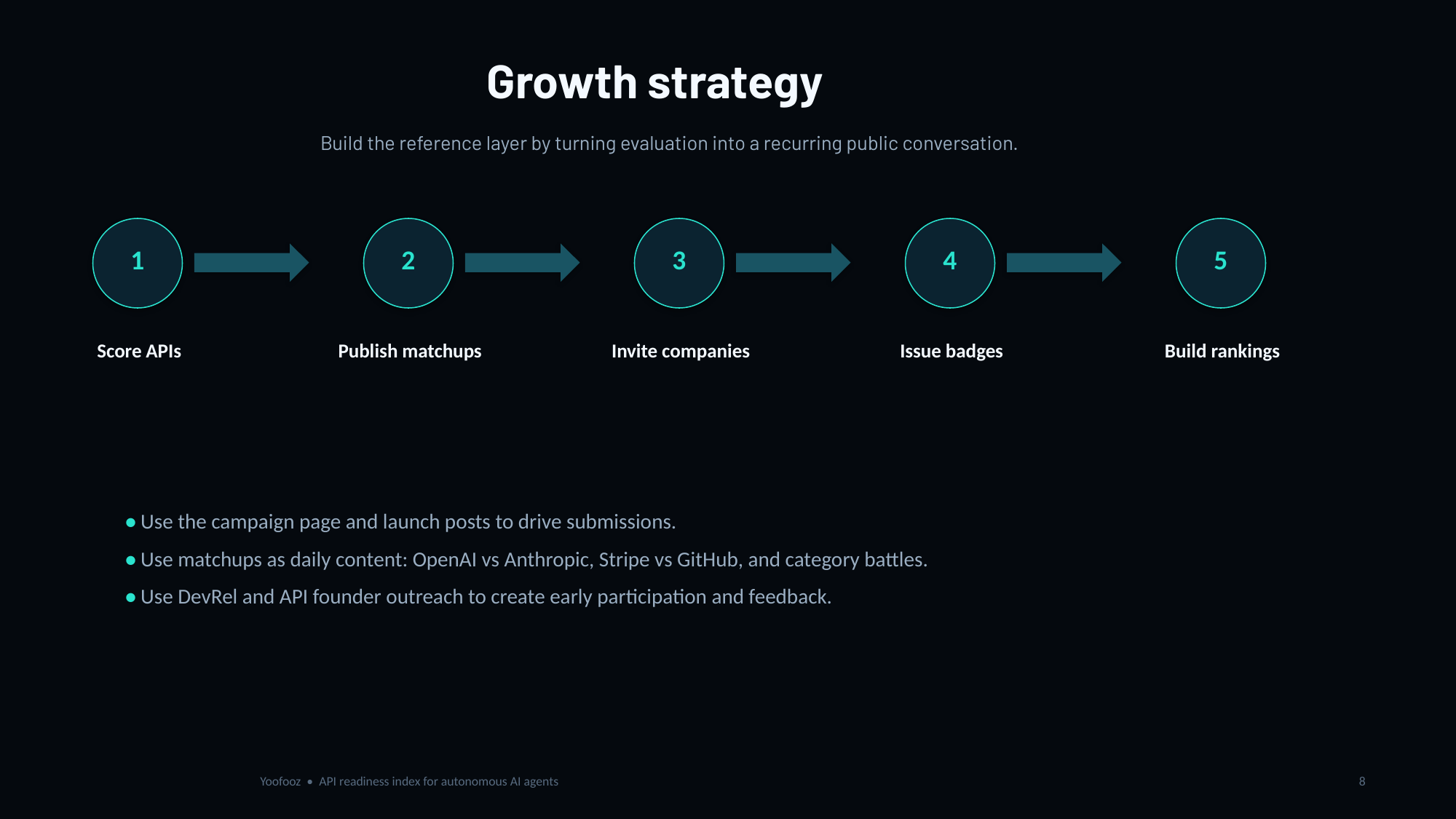

Growth strategy
Build the reference layer by turning evaluation into a recurring public conversation.

1
2
3
4
5

Score APIs
Publish matchups
Invite companies
Issue badges
Build rankings
• Use the campaign page and launch posts to drive submissions.
• Use matchups as daily content: OpenAI vs Anthropic, Stripe vs GitHub, and category battles.
• Use DevRel and API founder outreach to create early participation and feedback.
Yoofooz  •  API readiness index for autonomous AI agents
8